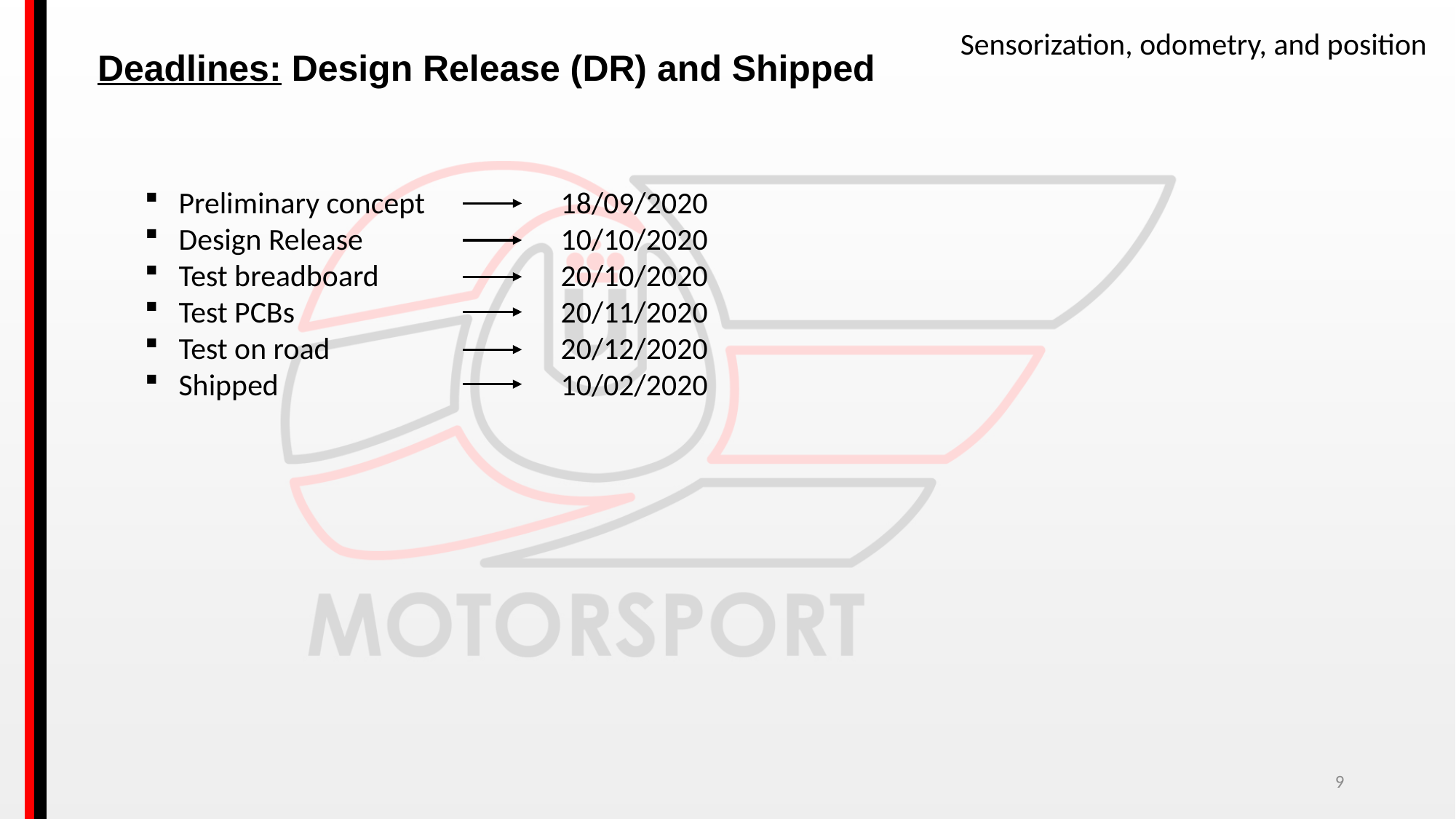

Sensorization, odometry, and position
Deadlines: Design Release (DR) and Shipped
Preliminary concept
Design Release
Test breadboard
Test PCBs
Test on road
Shipped
18/09/2020
10/10/2020
20/10/2020
20/11/2020
20/12/2020
10/02/2020
9